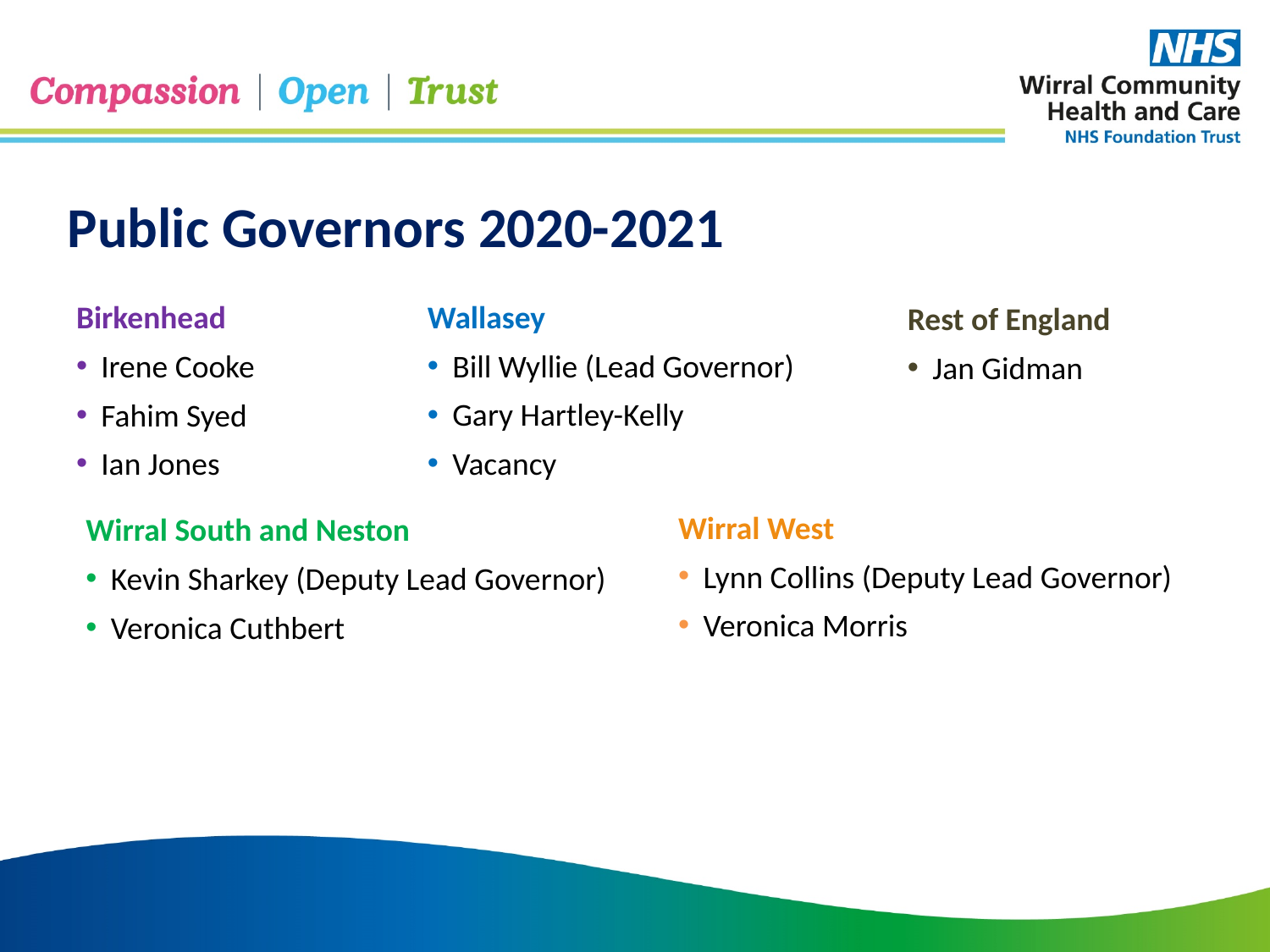

Public Governors 2020-2021
Wallasey
Bill Wyllie (Lead Governor)
Gary Hartley-Kelly
Vacancy
Birkenhead
Irene Cooke
Fahim Syed
Ian Jones
Rest of England
Jan Gidman
Wirral West
Lynn Collins (Deputy Lead Governor)
Veronica Morris
Wirral South and Neston
Kevin Sharkey (Deputy Lead Governor)
Veronica Cuthbert